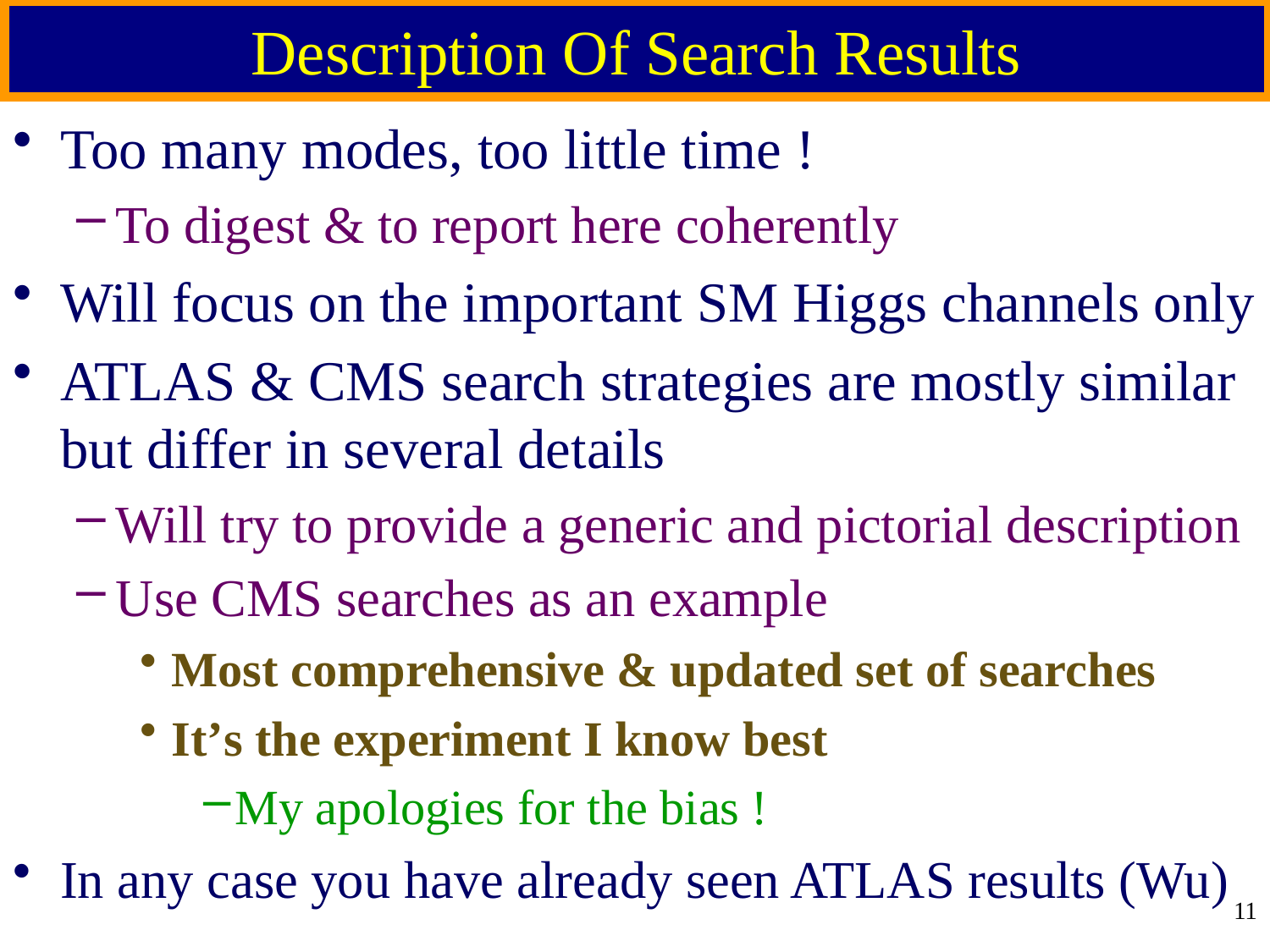

# Description Of Search Results
Too many modes, too little time !
To digest & to report here coherently
Will focus on the important SM Higgs channels only
ATLAS & CMS search strategies are mostly similar but differ in several details
Will try to provide a generic and pictorial description
Use CMS searches as an example
Most comprehensive & updated set of searches
It’s the experiment I know best
My apologies for the bias !
In any case you have already seen ATLAS results (Wu)
11